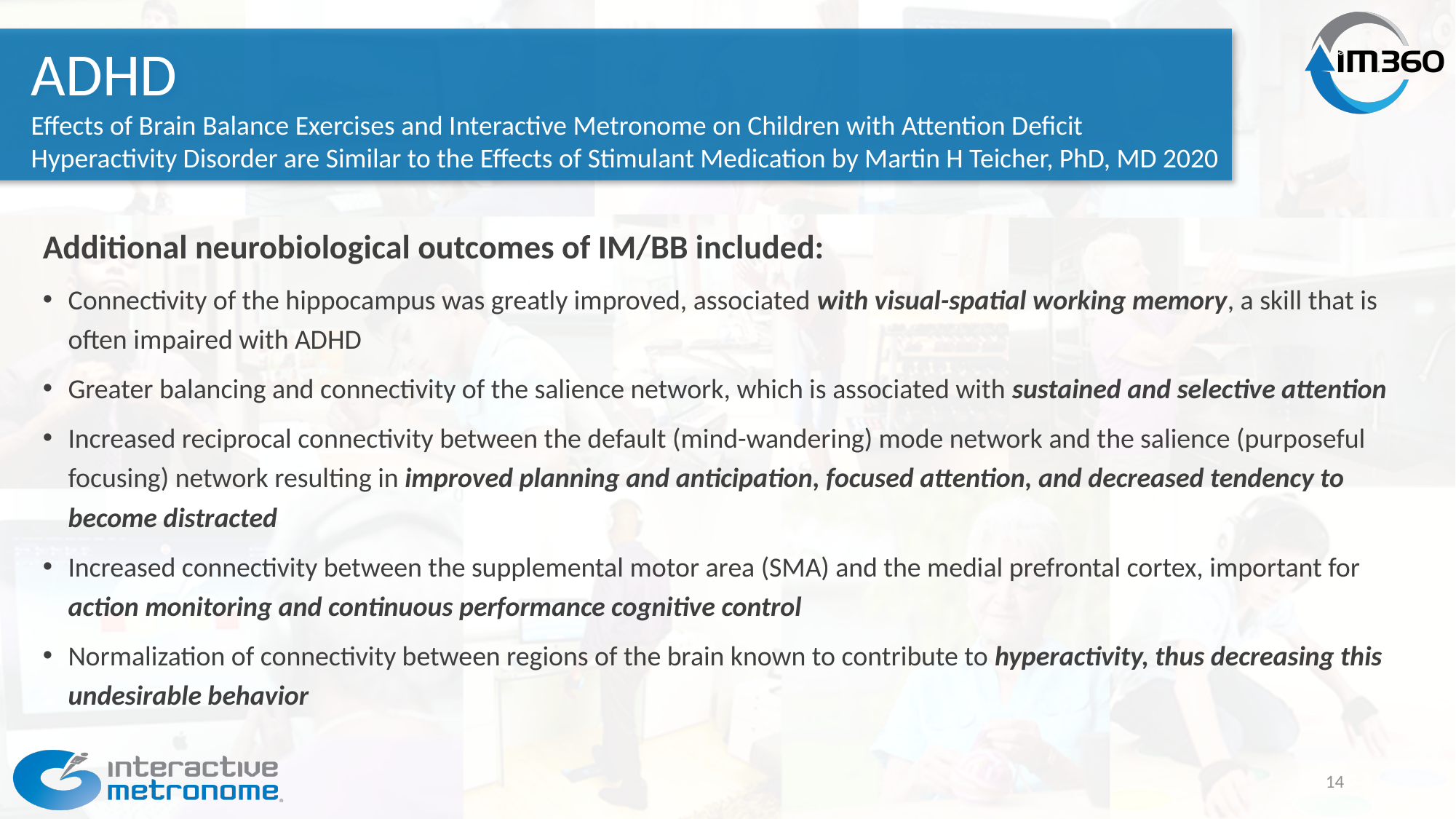

# ADHD Effects of Brain Balance Exercises and Interactive Metronome on Children with Attention Deficit Hyperactivity Disorder are Similar to the Effects of Stimulant Medication by Martin H Teicher, PhD, MD 2020
Additional neurobiological outcomes of IM/BB included:
Connectivity of the hippocampus was greatly improved, associated with visual-spatial working memory, a skill that is often impaired with ADHD
Greater balancing and connectivity of the salience network, which is associated with sustained and selective attention
Increased reciprocal connectivity between the default (mind-wandering) mode network and the salience (purposeful focusing) network resulting in improved planning and anticipation, focused attention, and decreased tendency to become distracted
Increased connectivity between the supplemental motor area (SMA) and the medial prefrontal cortex, important for action monitoring and continuous performance cognitive control
Normalization of connectivity between regions of the brain known to contribute to hyperactivity, thus decreasing this undesirable behavior
14